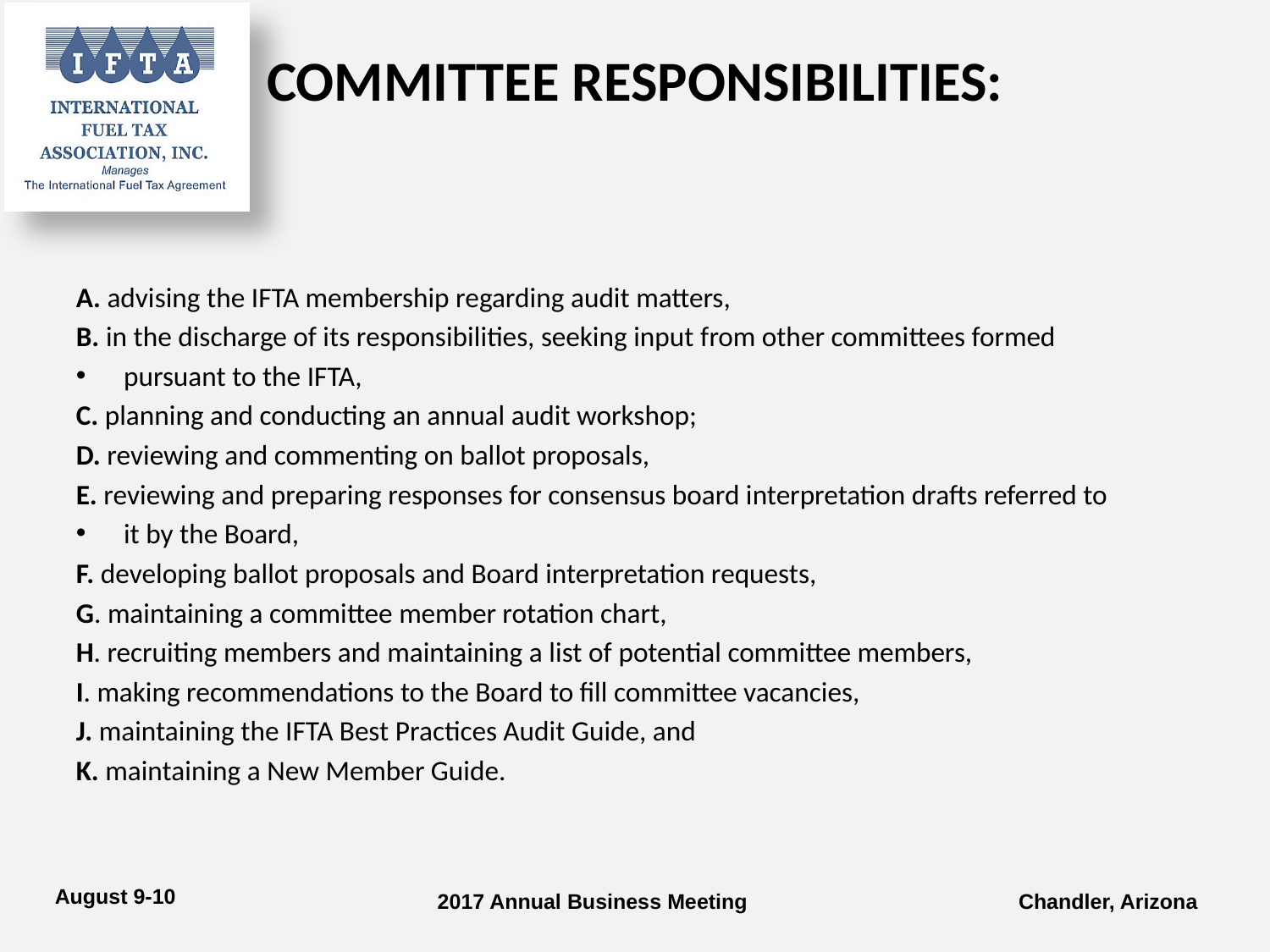

# COMMITTEE RESPONSIBILITIES:
A. advising the IFTA membership regarding audit matters,
B. in the discharge of its responsibilities, seeking input from other committees formed
pursuant to the IFTA,
C. planning and conducting an annual audit workshop;
D. reviewing and commenting on ballot proposals,
E. reviewing and preparing responses for consensus board interpretation drafts referred to
it by the Board,
F. developing ballot proposals and Board interpretation requests,
G. maintaining a committee member rotation chart,
H. recruiting members and maintaining a list of potential committee members,
I. making recommendations to the Board to fill committee vacancies,
J. maintaining the IFTA Best Practices Audit Guide, and
K. maintaining a New Member Guide.